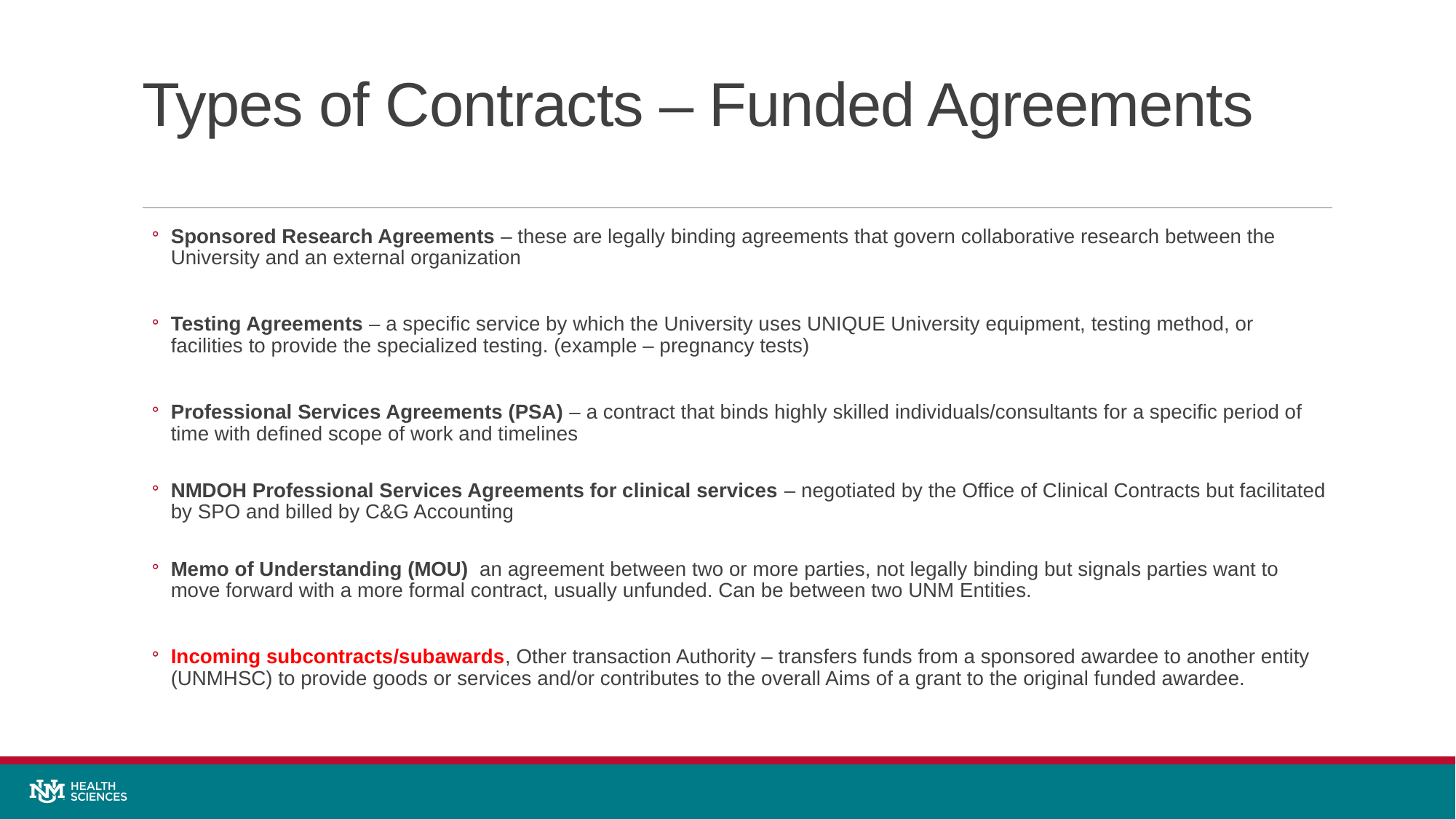

# Types of Contracts – Funded Agreements
Sponsored Research Agreements – these are legally binding agreements that govern collaborative research between the University and an external organization

Testing Agreements – a specific service by which the University uses UNIQUE University equipment, testing method, or facilities to provide the specialized testing. (example – pregnancy tests)

Professional Services Agreements (PSA) – a contract that binds highly skilled individuals/consultants for a specific period of time with defined scope of work and timelines

NMDOH Professional Services Agreements for clinical services – negotiated by the Office of Clinical Contracts but facilitated by SPO and billed by C&G Accounting

Memo of Understanding (MOU)  an agreement between two or more parties, not legally binding but signals parties want to move forward with a more formal contract, usually unfunded. Can be between two UNM Entities.

Incoming subcontracts/subawards, Other transaction Authority – transfers funds from a sponsored awardee to another entity (UNMHSC) to provide goods or services and/or contributes to the overall Aims of a grant to the original funded awardee.